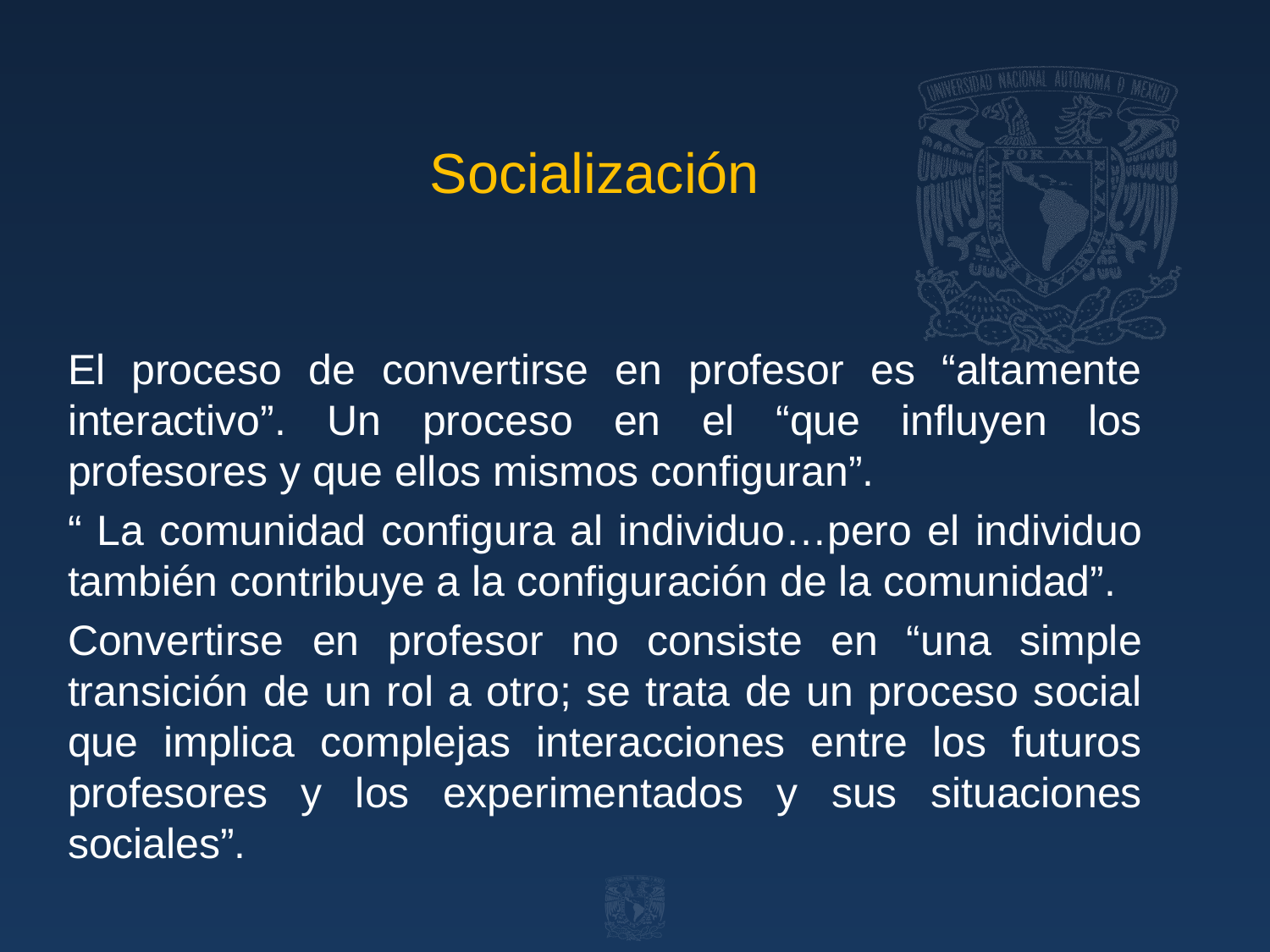

# Socialización
El proceso de convertirse en profesor es “altamente interactivo”. Un proceso en el “que influyen los profesores y que ellos mismos configuran”.
“ La comunidad configura al individuo…pero el individuo también contribuye a la configuración de la comunidad”.
Convertirse en profesor no consiste en “una simple transición de un rol a otro; se trata de un proceso social que implica complejas interacciones entre los futuros profesores y los experimentados y sus situaciones sociales”.